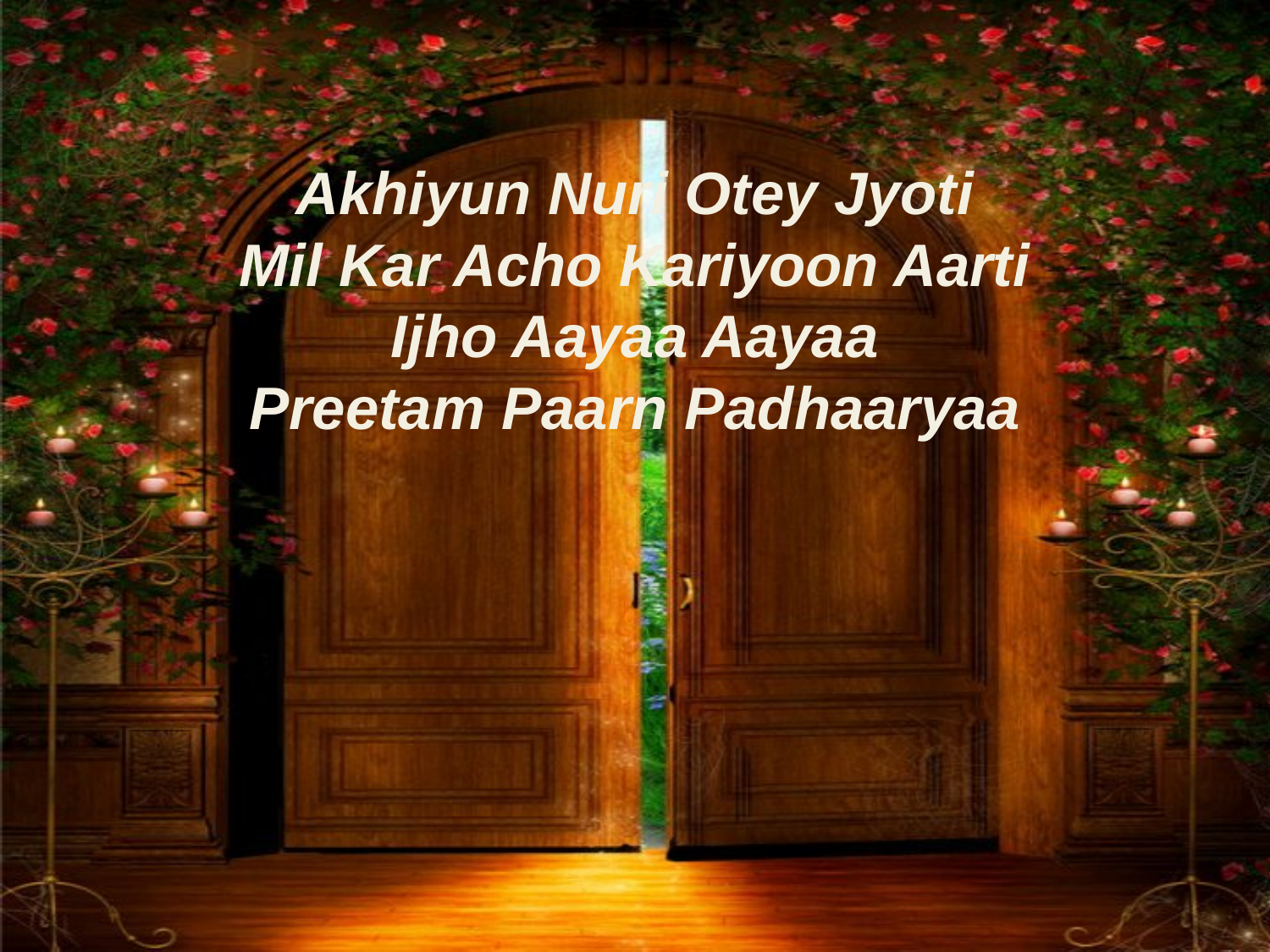

Akhiyun Nuri Otey Jyoti
Mil Kar Acho Kariyoon Aarti
Ijho Aayaa Aayaa
Preetam Paarn Padhaaryaa
#